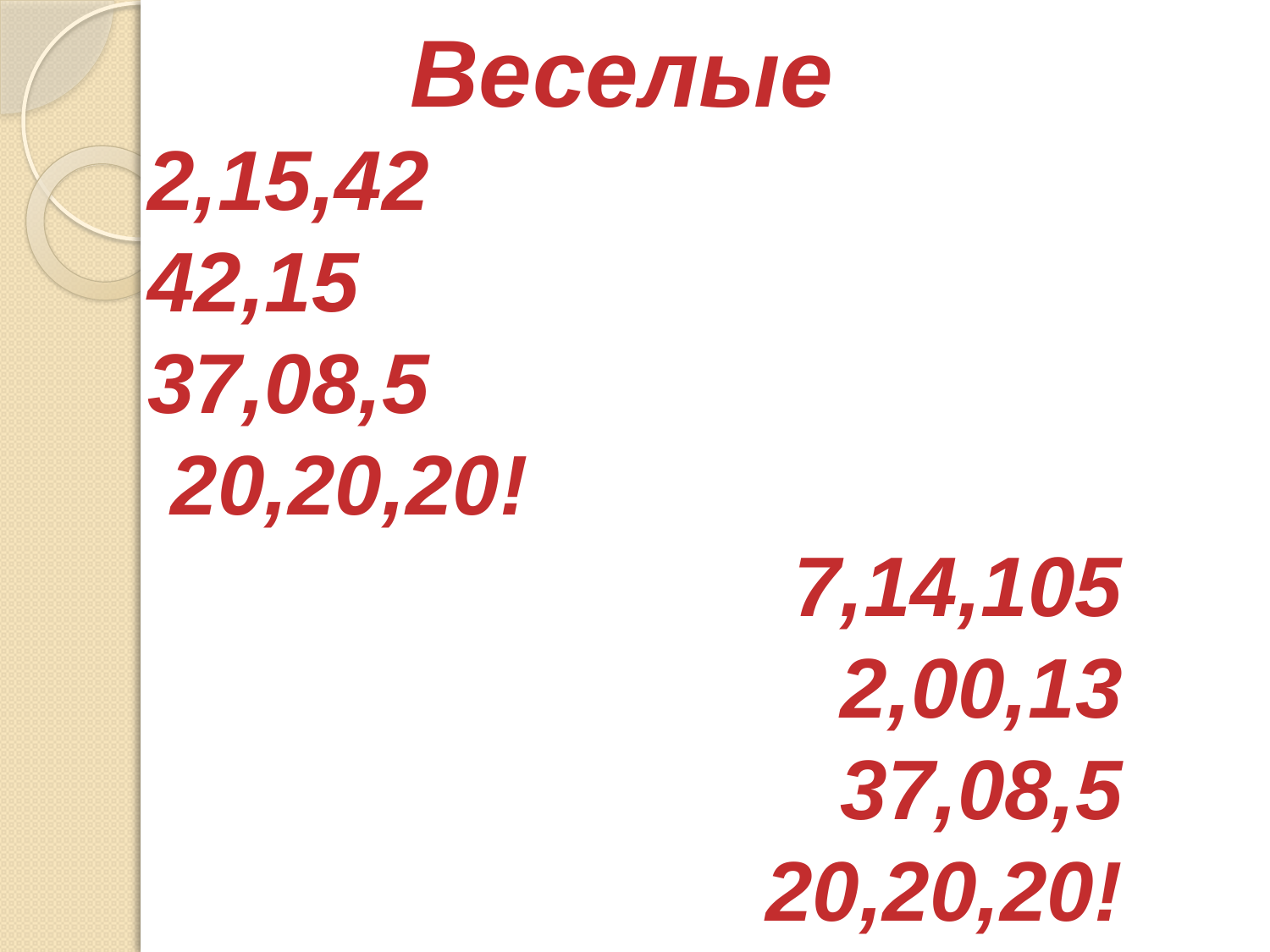

Веселые
2,15,42
42,15
37,08,5
 20,20,20!
     7,14,105
     2,00,13
     37,08,5
     20,20,20!
#